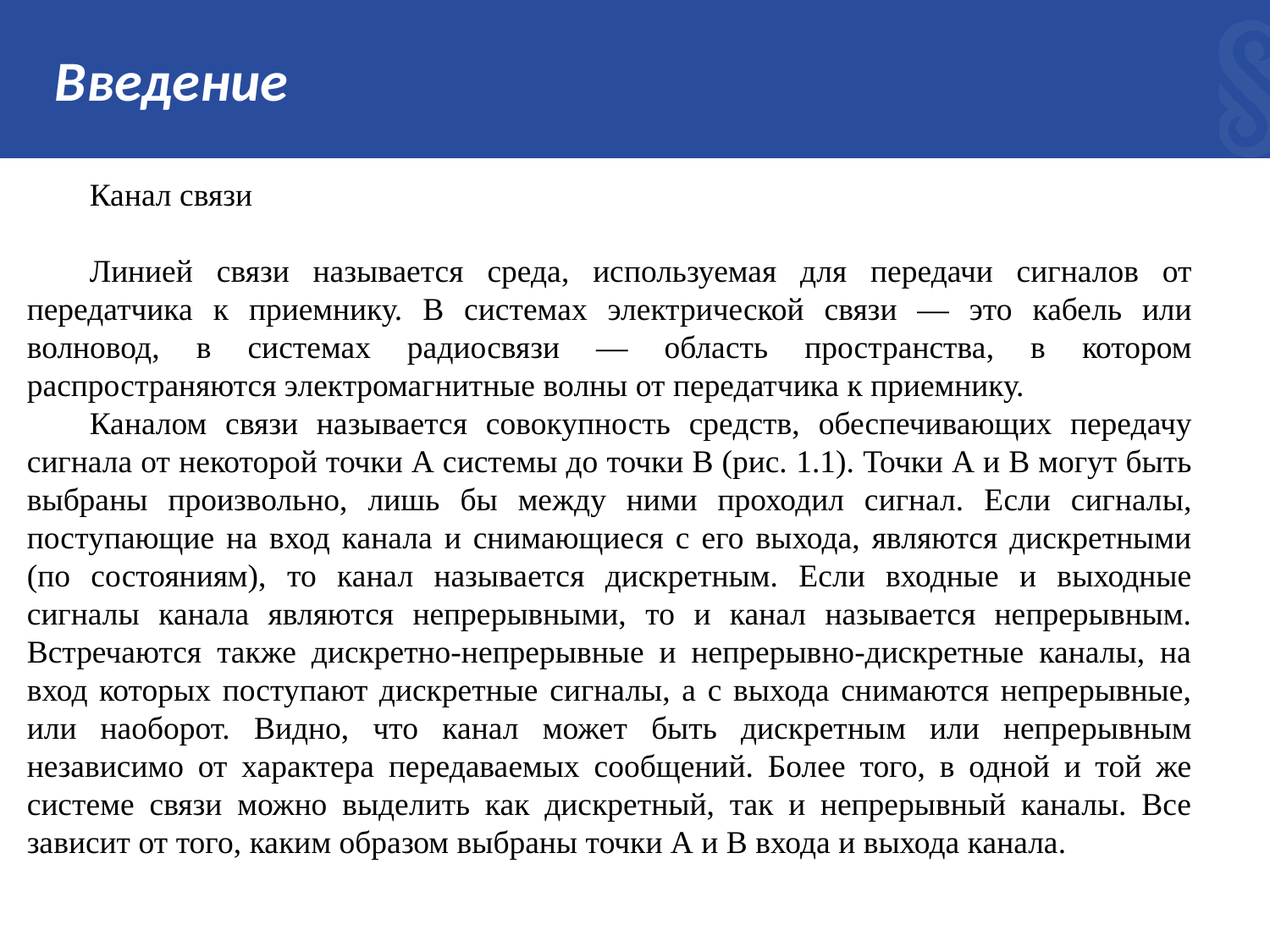

# Введение
Канал связи

Линией связи называется среда, используемая для передачи сигналов от передатчика к приемнику. В системах электрической связи — это кабель или волновод, в системах радиосвязи — область пространства, в котором распространяются электромагнитные волны от передатчика к приемнику.
Каналом связи называется совокупность средств, обеспечивающих передачу сигнала от некоторой точки А системы до точки В (рис. 1.1). Точки А и В могут быть выбраны произвольно, лишь бы между ними проходил сигнал. Если сигналы, поступающие на вход канала и снимающиеся с его выхода, являются дискретными (по состояниям), то канал называется дискретным. Если входные и выходные сигналы канала являются непрерывными, то и канал называется непрерывным. Встречаются также дискретно-непрерывные и непрерывно-дискретные каналы, на вход которых поступают дискретные сигналы, а с выхода снимаются непрерывные, или наоборот. Видно, что канал может быть дискретным или непрерывным независимо от характера передаваемых сообщений. Более того, в одной и той же системе связи можно выделить как дискретный, так и непрерывный каналы. Все зависит от того, каким образом выбраны точки А и В входа и выхода канала.